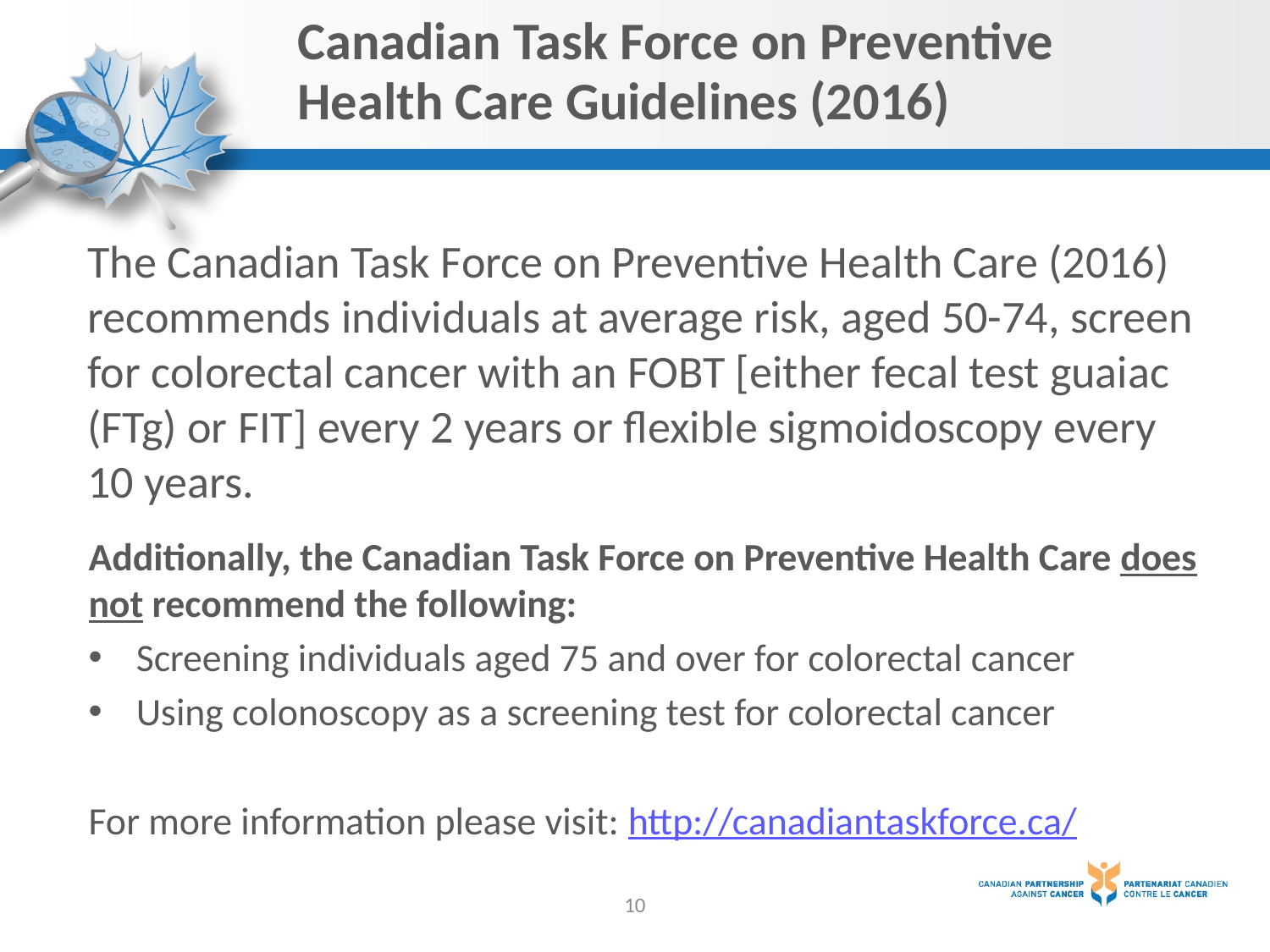

# Canadian Task Force on Preventive Health Care Guidelines (2016)
The Canadian Task Force on Preventive Health Care (2016) recommends individuals at average risk, aged 50-74, screen for colorectal cancer with an FOBT [either fecal test guaiac (FTg) or FIT] every 2 years or flexible sigmoidoscopy every 10 years.
Additionally, the Canadian Task Force on Preventive Health Care does not recommend the following:
Screening individuals aged 75 and over for colorectal cancer
Using colonoscopy as a screening test for colorectal cancer

For more information please visit: http://canadiantaskforce.ca/
10